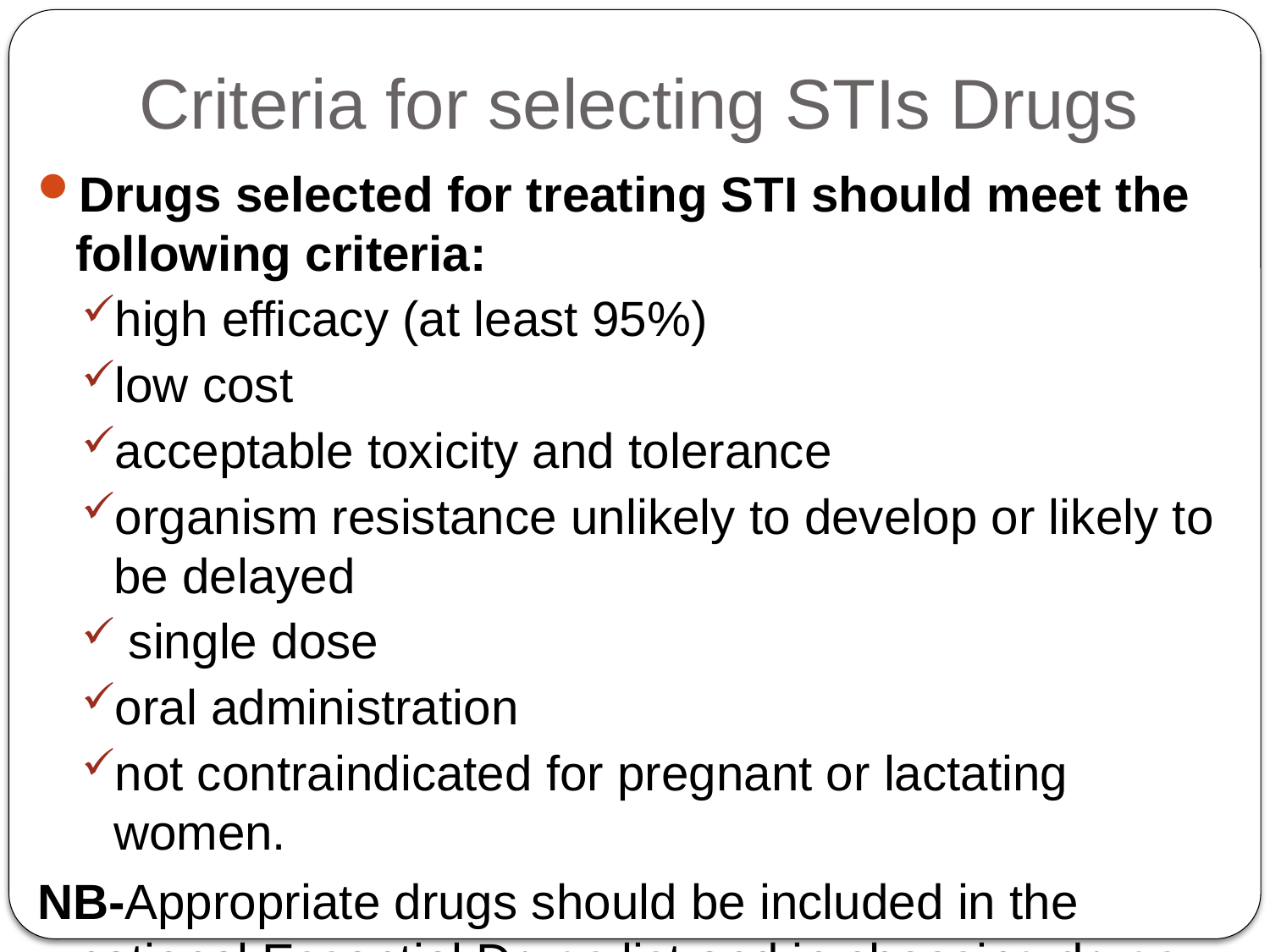

# Criteria for selecting STIs Drugs
Drugs selected for treating STI should meet the following criteria:
high efficacy (at least 95%)
low cost
acceptable toxicity and tolerance
organism resistance unlikely to develop or likely to be delayed
 single dose
oral administration
not contraindicated for pregnant or lactating women.
NB-Appropriate drugs should be included in the national Essential Drugs list and in choosing drugs, consideration should be given to the capabilities and experience of health personnel